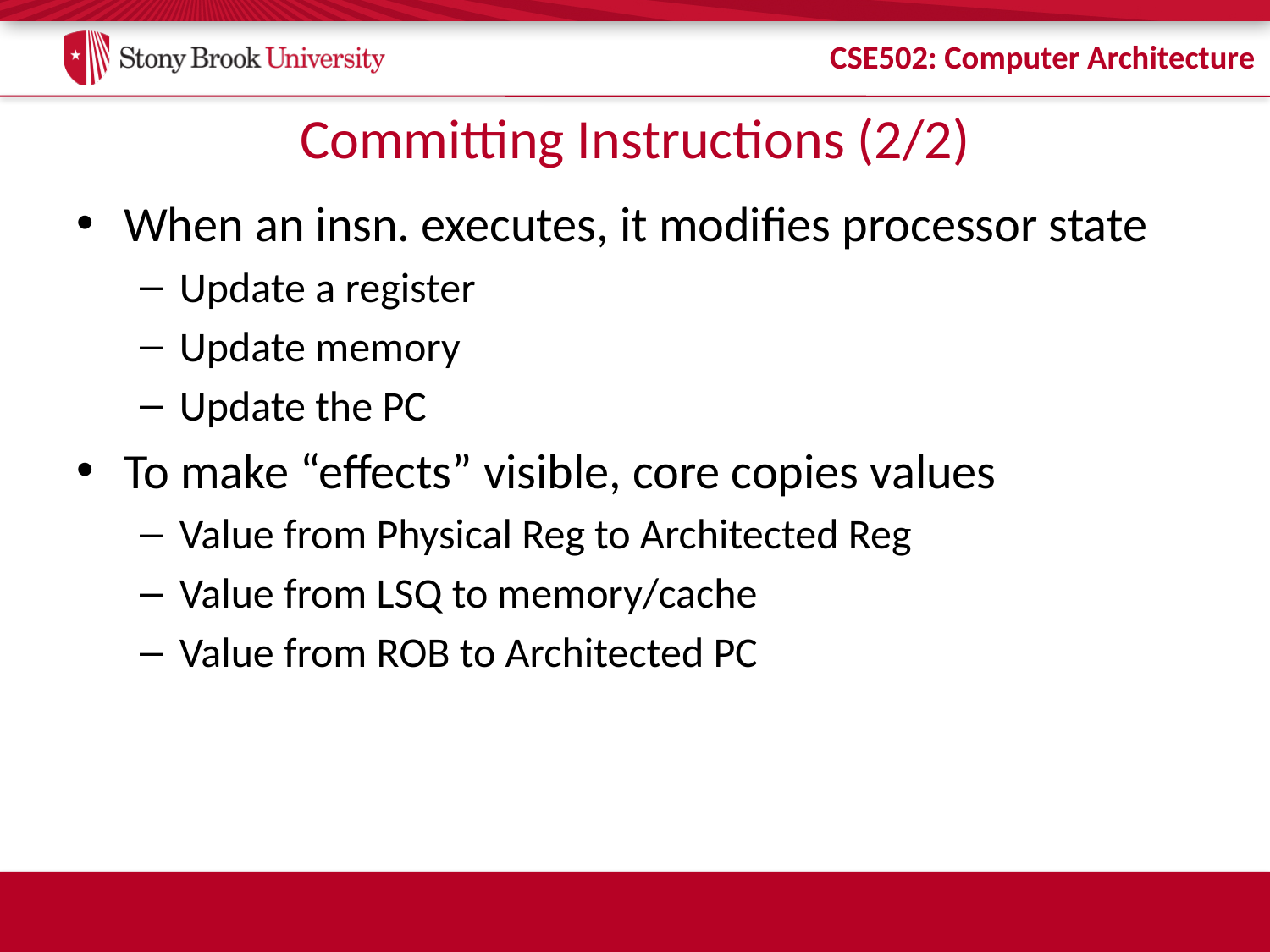

# Committing Instructions (2/2)
When an insn. executes, it modifies processor state
Update a register
Update memory
Update the PC
To make “effects” visible, core copies values
Value from Physical Reg to Architected Reg
Value from LSQ to memory/cache
Value from ROB to Architected PC